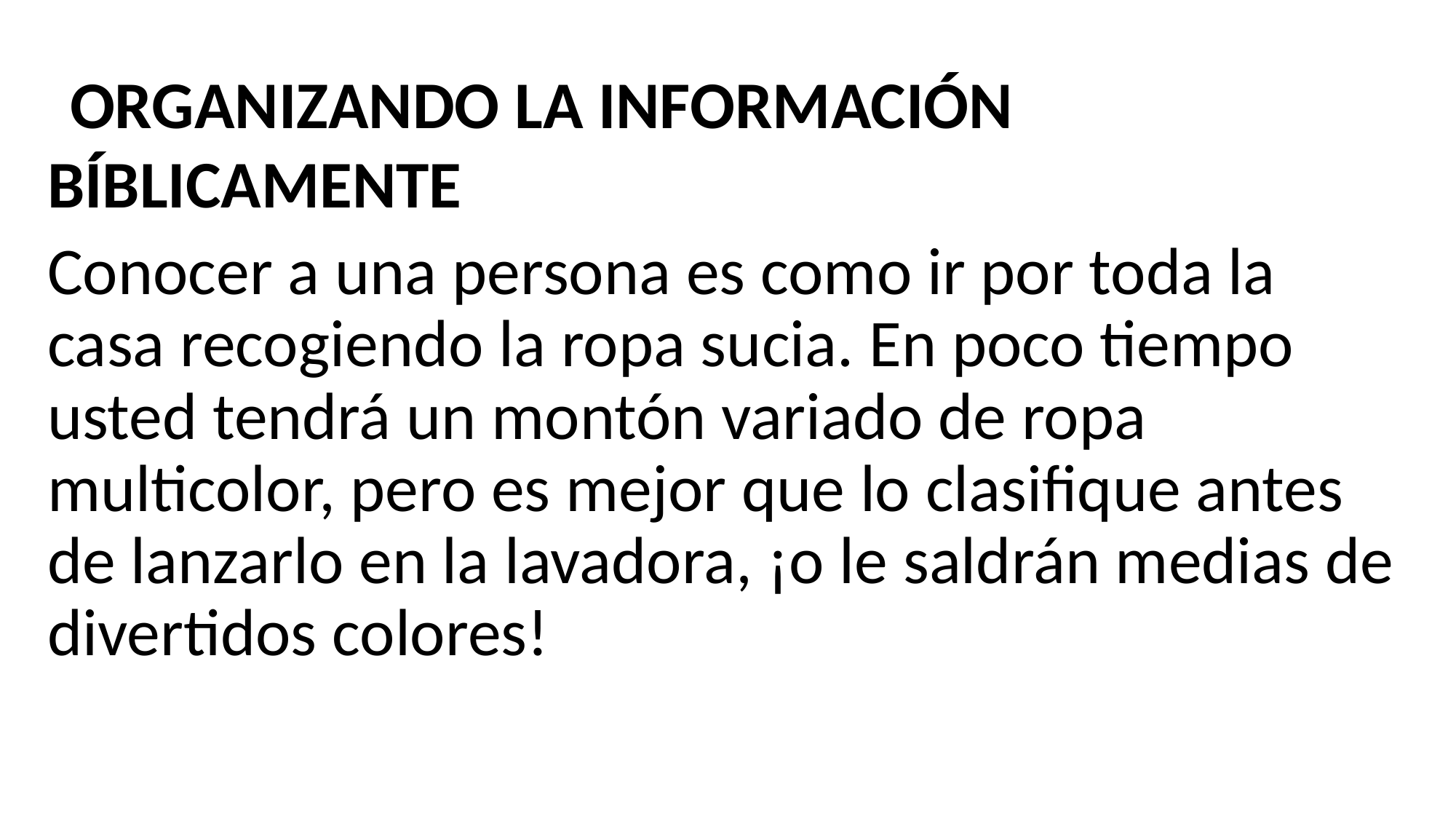

ORGANIZANDO LA INFORMACIÓN BÍBLICAMENTE
Conocer a una persona es como ir por toda la casa recogiendo la ropa sucia. En poco tiempo usted tendrá un montón variado de ropa multicolor, pero es mejor que lo clasifique antes de lanzarlo en la lavadora, ¡o le saldrán medias de divertidos colores!